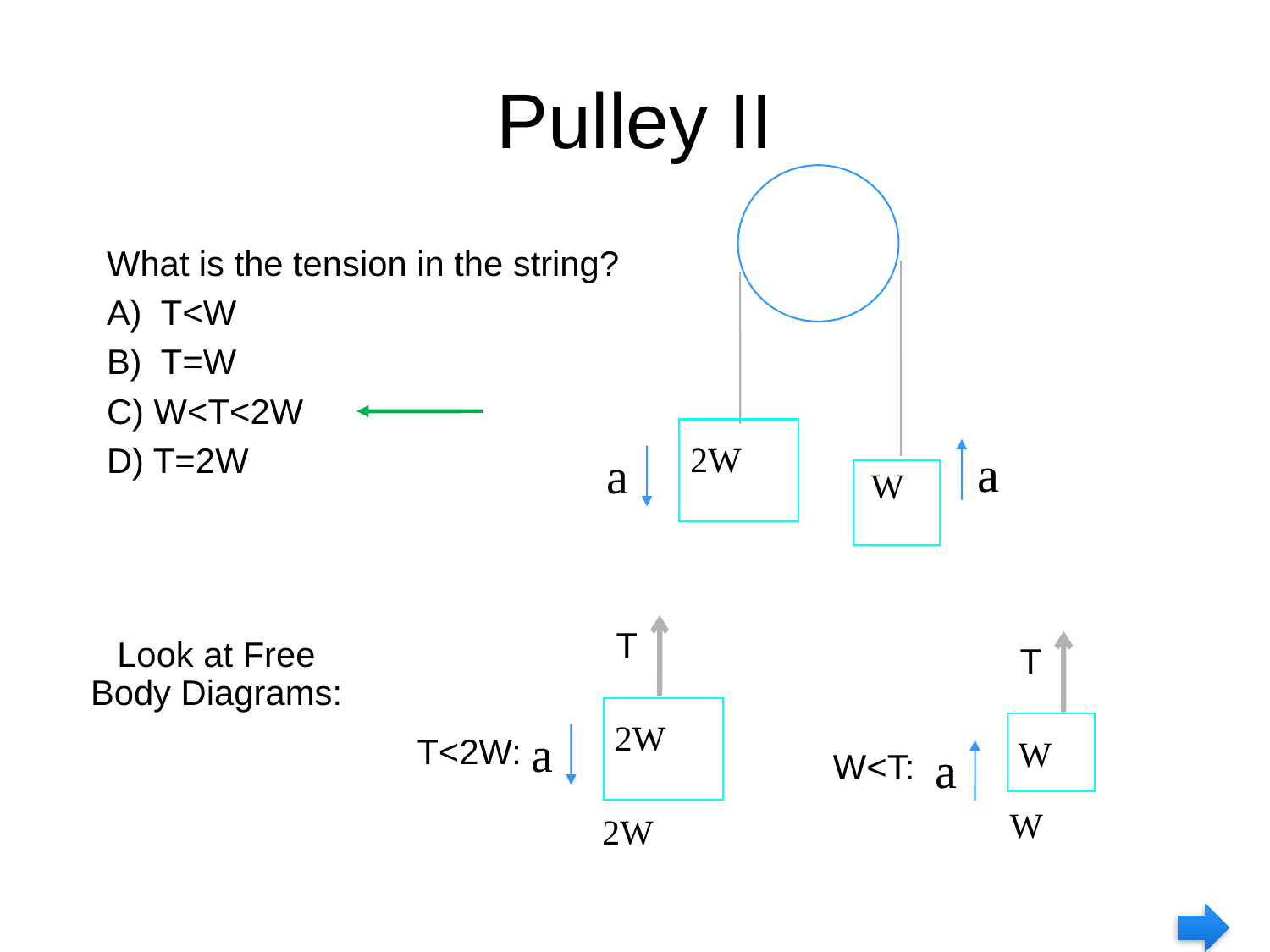

# Pulley II

2W
a
a

W
What is the tension in the string?
A)  T<W
B)  T=W
C) W<T<2W
D) T=2W

T

2W
a

T<2W:
2W

Look at Free
Body Diagrams:

T

W
a

W<T:
W